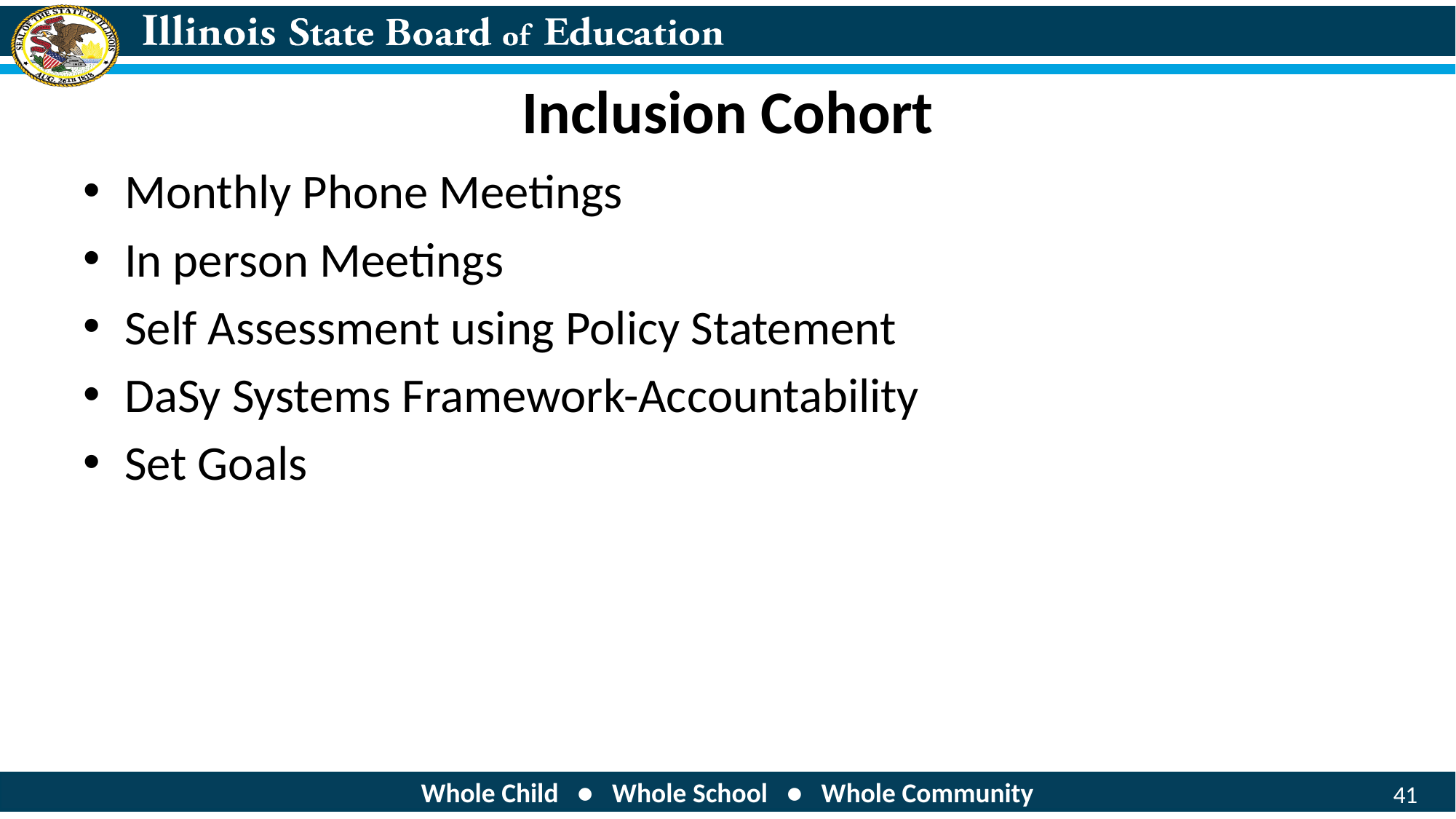

# Inclusion Cohort
Monthly Phone Meetings
In person Meetings
Self Assessment using Policy Statement
DaSy Systems Framework-Accountability
Set Goals